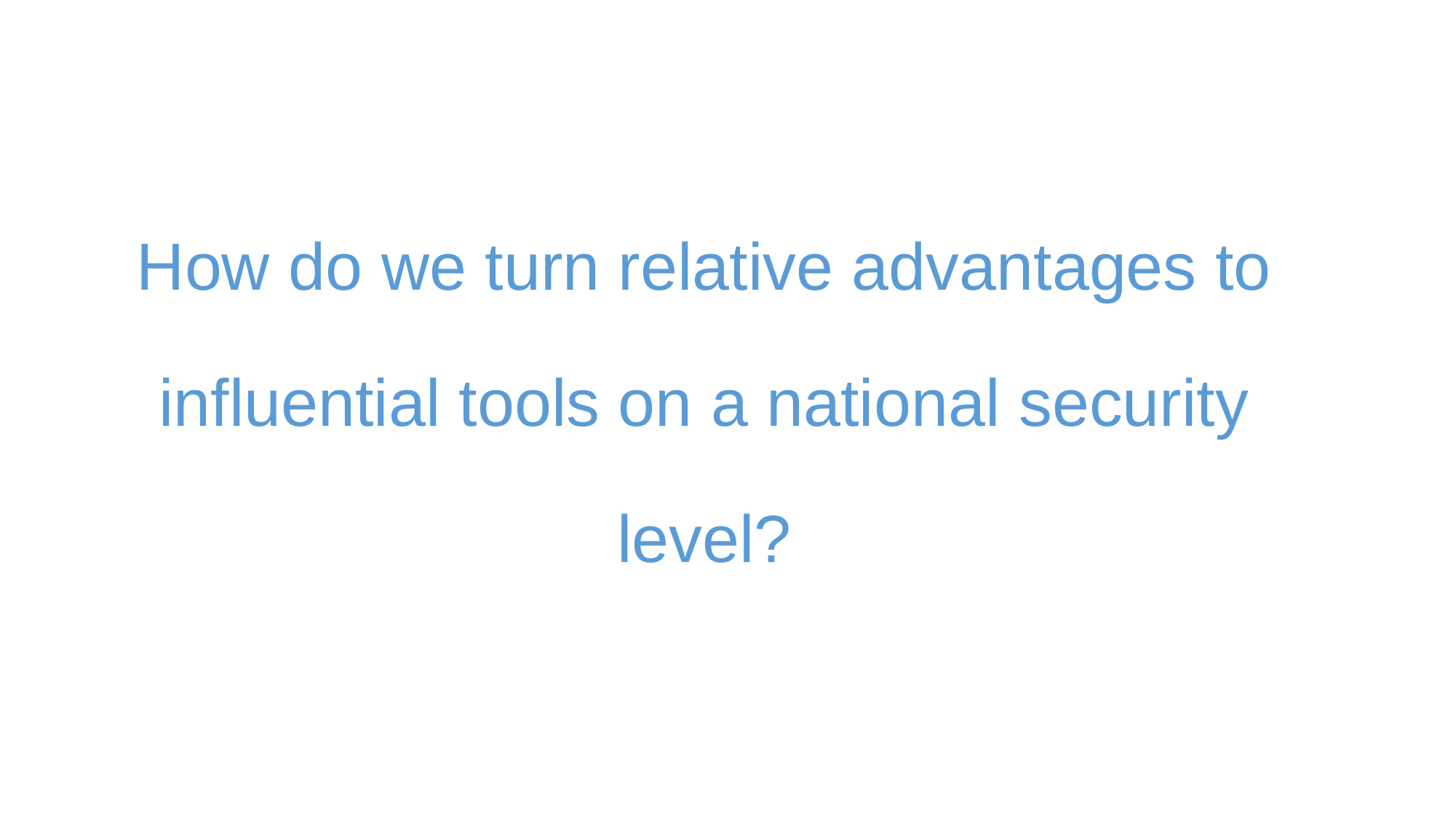

How do we turn relative advantages to influential tools on a national security level?